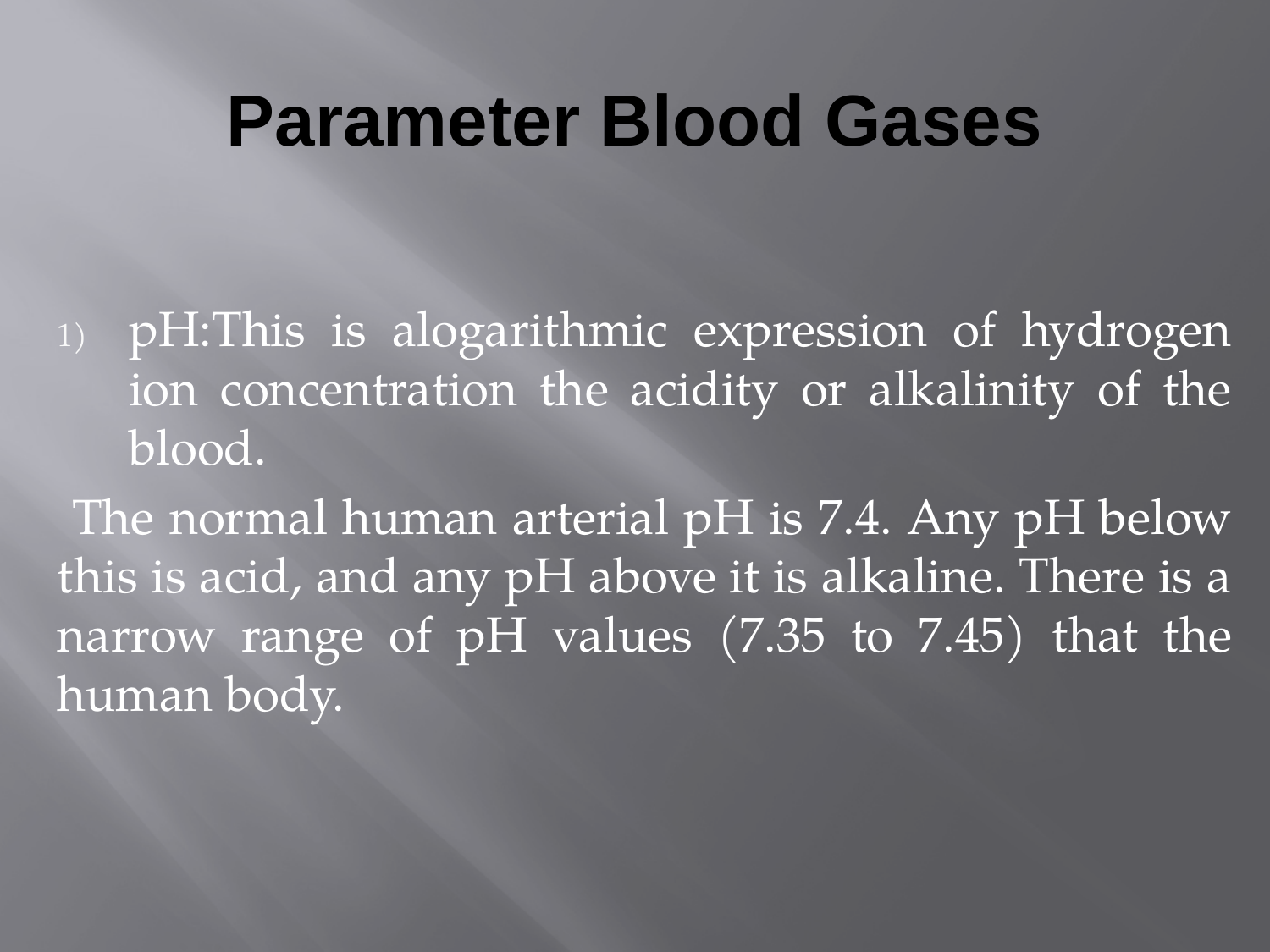

# Parameter Blood Gases

pH:This is alogarithmic expression of hydrogen ion concentration the acidity or alkalinity of the blood.
 The normal human arterial pH is 7.4. Any pH below this is acid, and any pH above it is alkaline. There is a narrow range of pH values (7.35 to 7.45) that the human body.